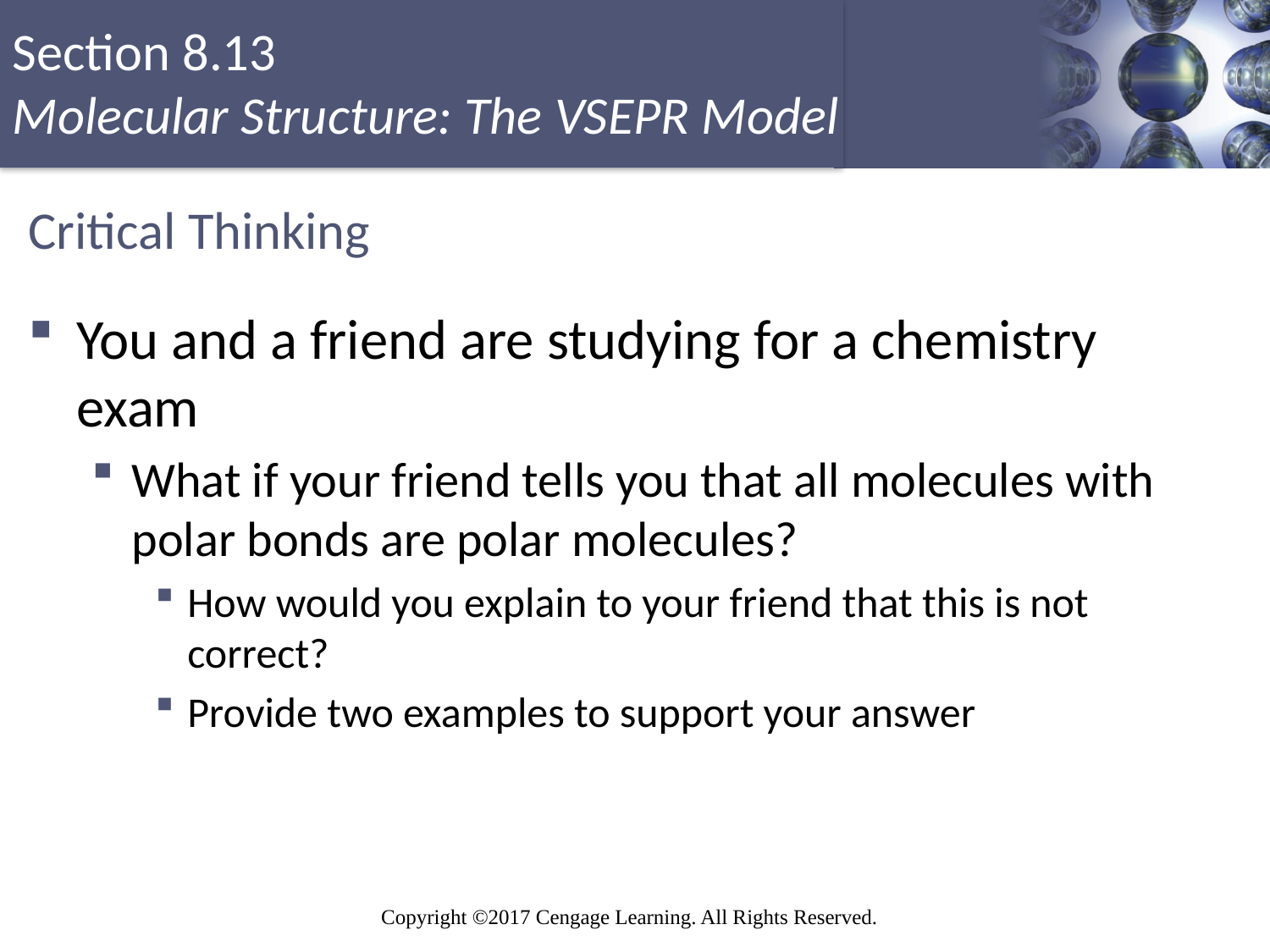

# Critical Thinking
You and a friend are studying for a chemistry exam
What if your friend tells you that all molecules with polar bonds are polar molecules?
How would you explain to your friend that this is not correct?
Provide two examples to support your answer
Copyright © Cengage Learning. All rights reserved
82